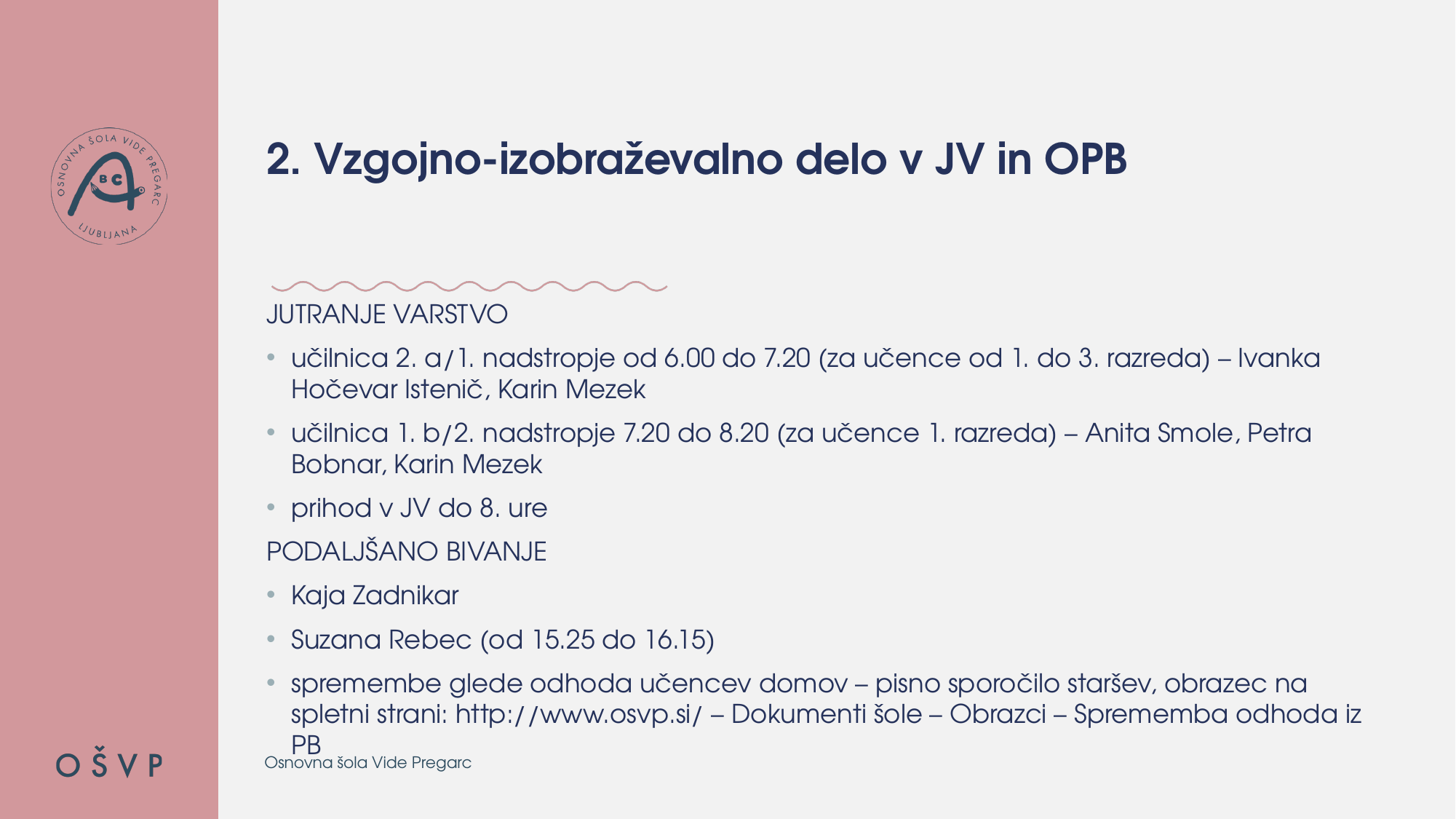

# 2. Vzgojno-izobraževalno delo v JV in OPB
JUTRANJE VARSTVO
učilnica 2. a/1. nadstropje od 6.00 do 7.20 (za učence od 1. do 3. razreda) – Ivanka Hočevar Istenič, Karin Mezek
učilnica 1. b/2. nadstropje 7.20 do 8.20 (za učence 1. razreda) – Anita Smole, Petra Bobnar, Karin Mezek
prihod v JV do 8. ure
PODALJŠANO BIVANJE
Kaja Zadnikar
Suzana Rebec (od 15.25 do 16.15)
spremembe glede odhoda učencev domov – pisno sporočilo staršev, obrazec na spletni strani: http://www.osvp.si/ – Dokumenti šole – Obrazci – Sprememba odhoda iz PB